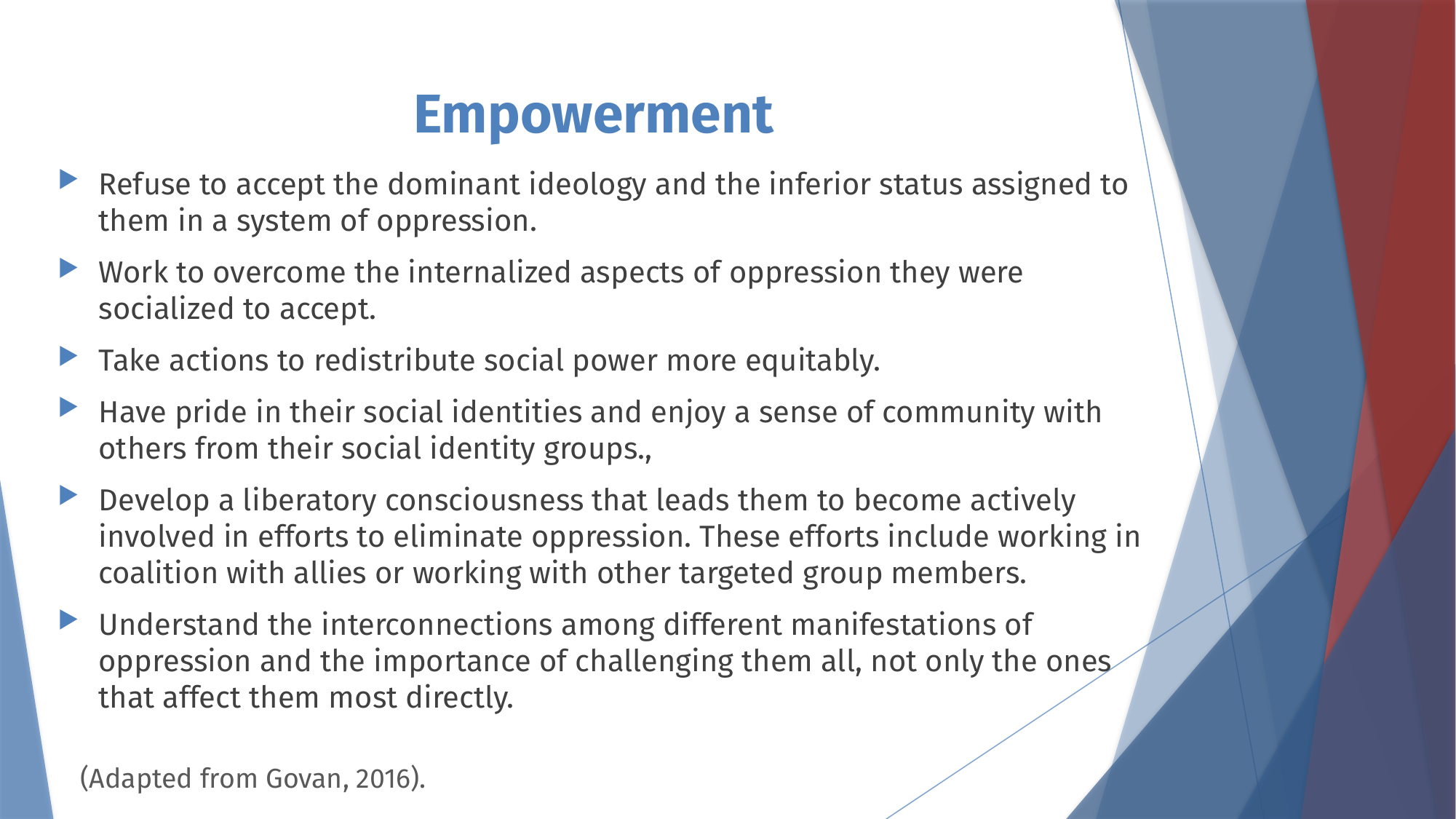

# Empowerment
Refuse to accept the dominant ideology and the inferior status assigned to them in a system of oppression.
Work to overcome the internalized aspects of oppression they were socialized to accept.
Take actions to redistribute social power more equitably.
Have pride in their social identities and enjoy a sense of community with others from their social identity groups.,
Develop a liberatory consciousness that leads them to become actively involved in efforts to eliminate oppression. These efforts include working in coalition with allies or working with other targeted group members.
Understand the interconnections among different manifestations of oppression and the importance of challenging them all, not only the ones that affect them most directly.
(Adapted from Govan, 2016).